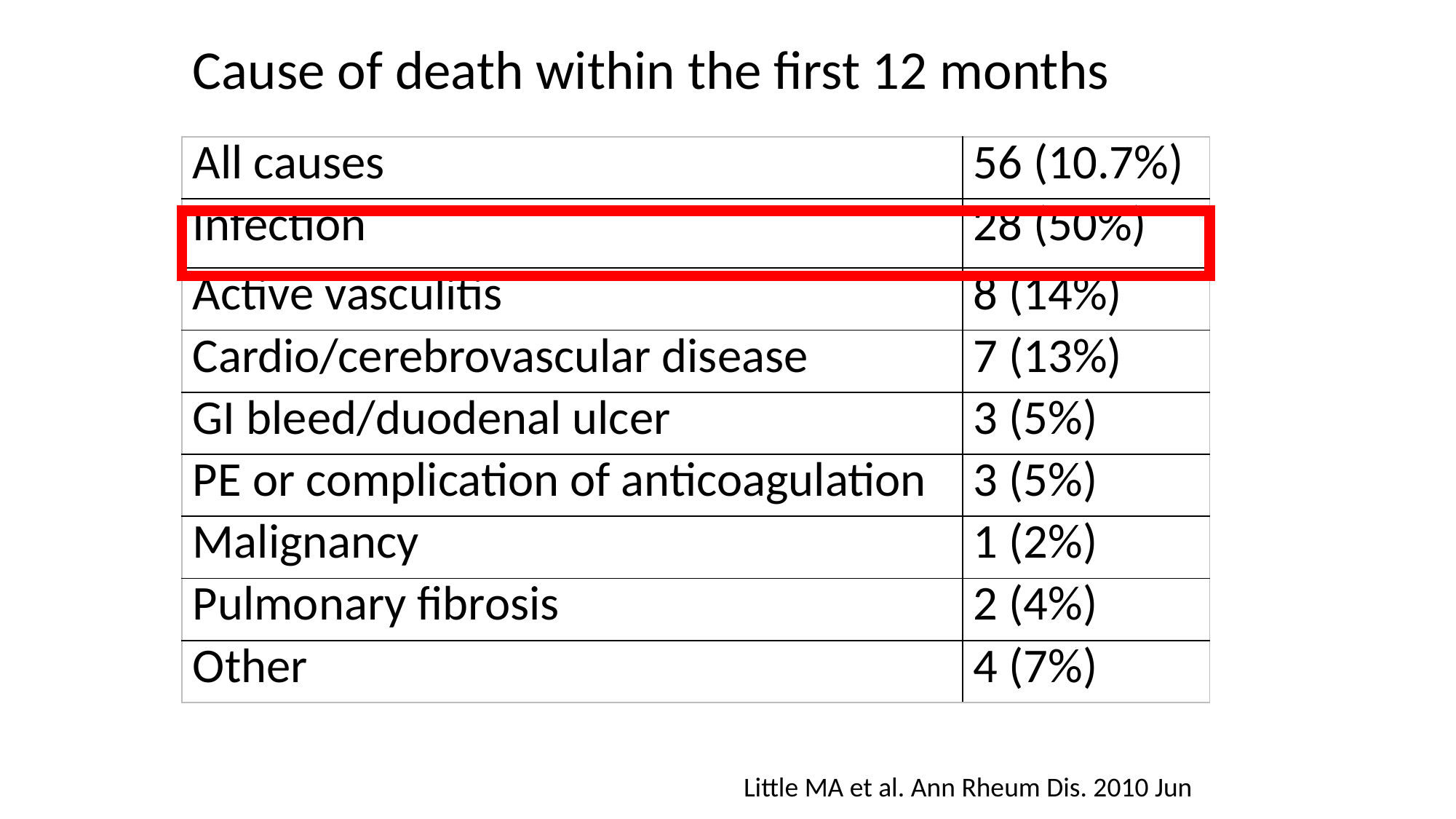

# Cause of death within the first 12 months
| All causes | 56 (10.7%) |
| --- | --- |
| Infection | 28 (50%) |
| Active vasculitis | 8 (14%) |
| Cardio/cerebrovascular disease | 7 (13%) |
| GI bleed/duodenal ulcer | 3 (5%) |
| PE or complication of anticoagulation | 3 (5%) |
| Malignancy | 1 (2%) |
| Pulmonary fibrosis | 2 (4%) |
| Other | 4 (7%) |

Little MA et al. Ann Rheum Dis. 2010 Jun